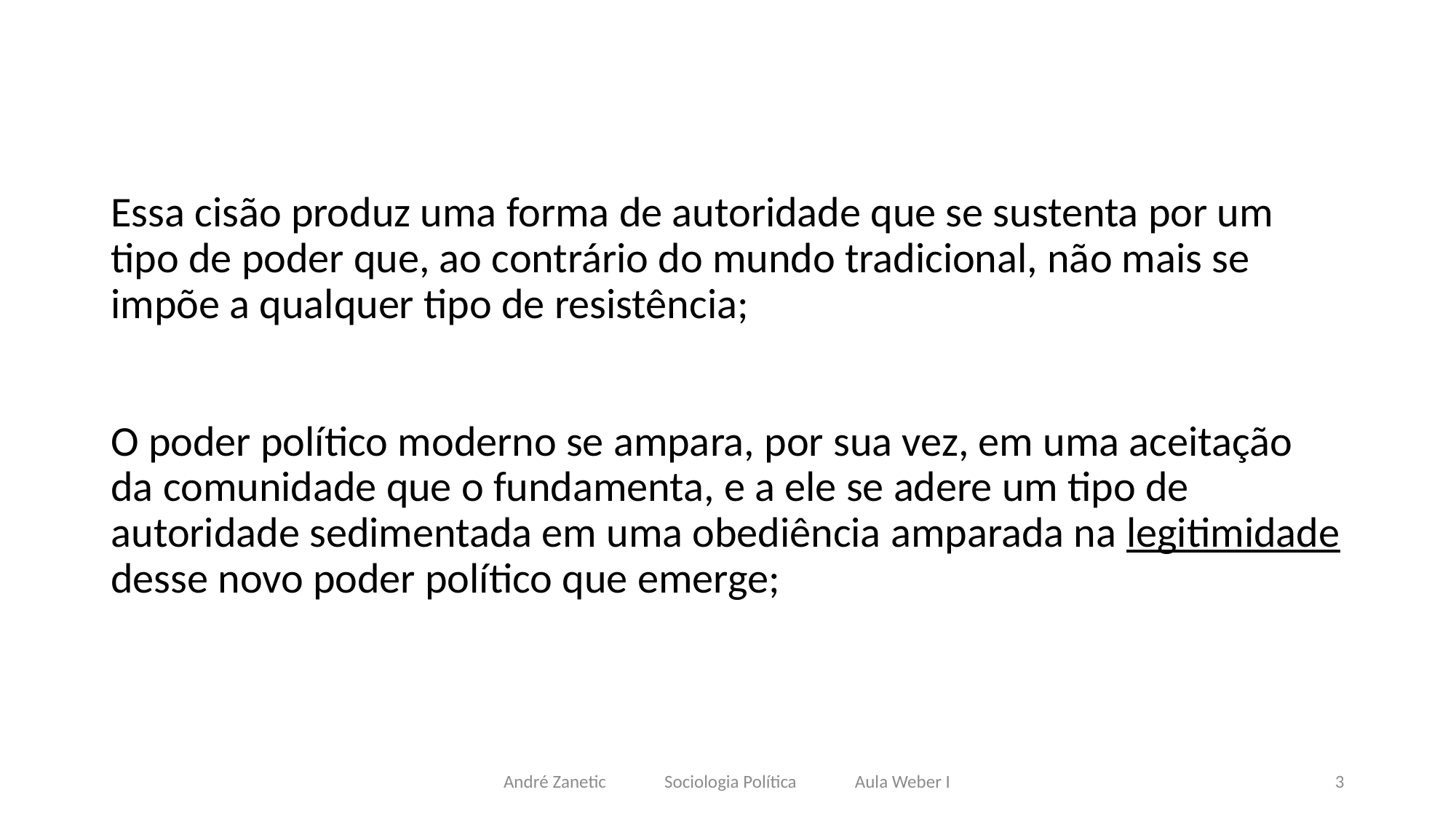

# Essa cisão produz uma forma de autoridade que se sustenta por um tipo de poder que, ao contrário do mundo tradicional, não mais se impõe a qualquer tipo de resistência; O poder político moderno se ampara, por sua vez, em uma aceitação da comunidade que o fundamenta, e a ele se adere um tipo de autoridade sedimentada em uma obediência amparada na legitimidade desse novo poder político que emerge;
André Zanetic              Sociologia Política              Aula Weber I
3